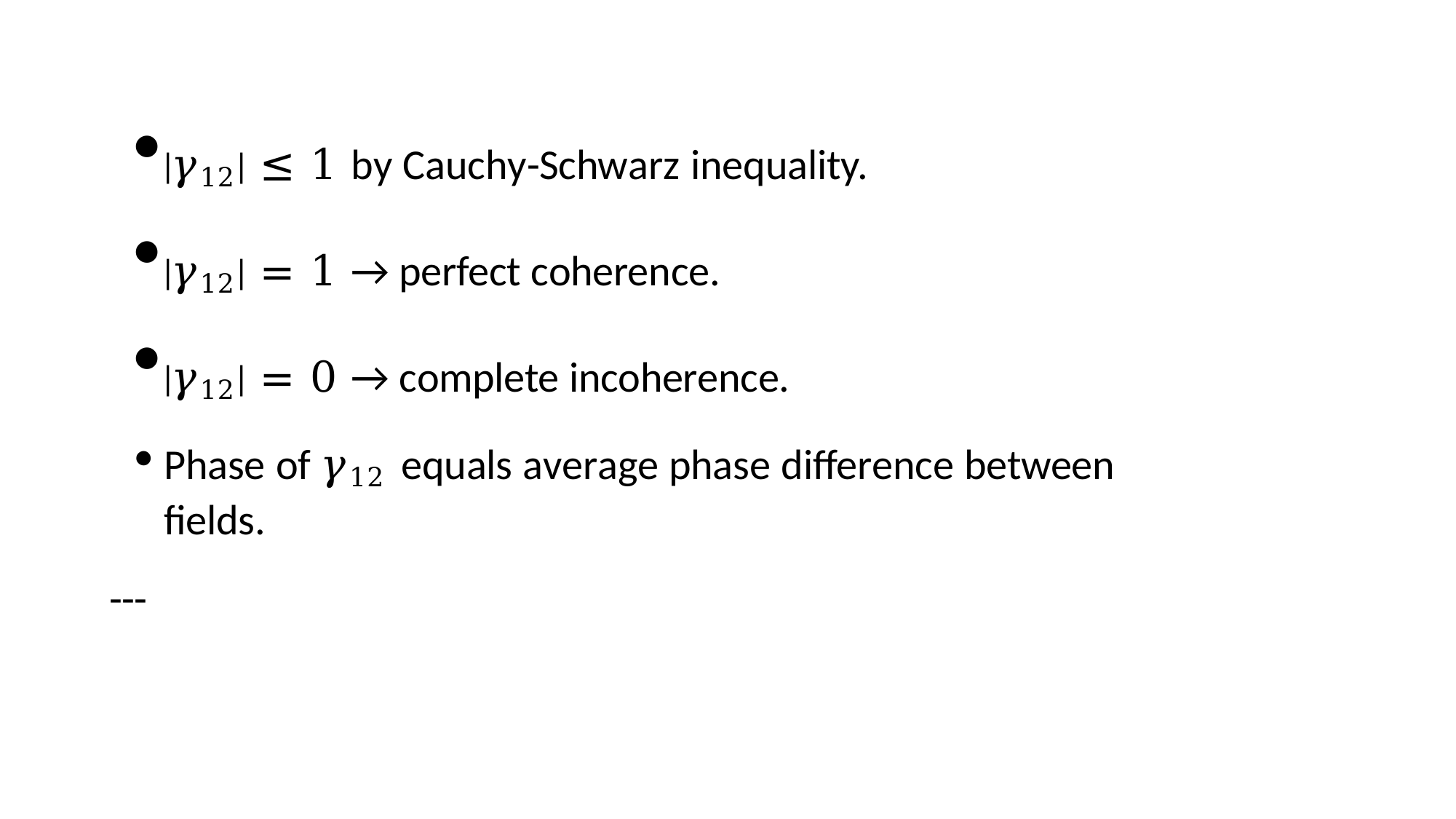

|𝛾12| ≤ 1 by Cauchy-Schwarz inequality.
|𝛾12| = 1 → perfect coherence.
|𝛾12| = 0 → complete incoherence.
Phase of 𝛾12  equals average phase difference between fields.
---